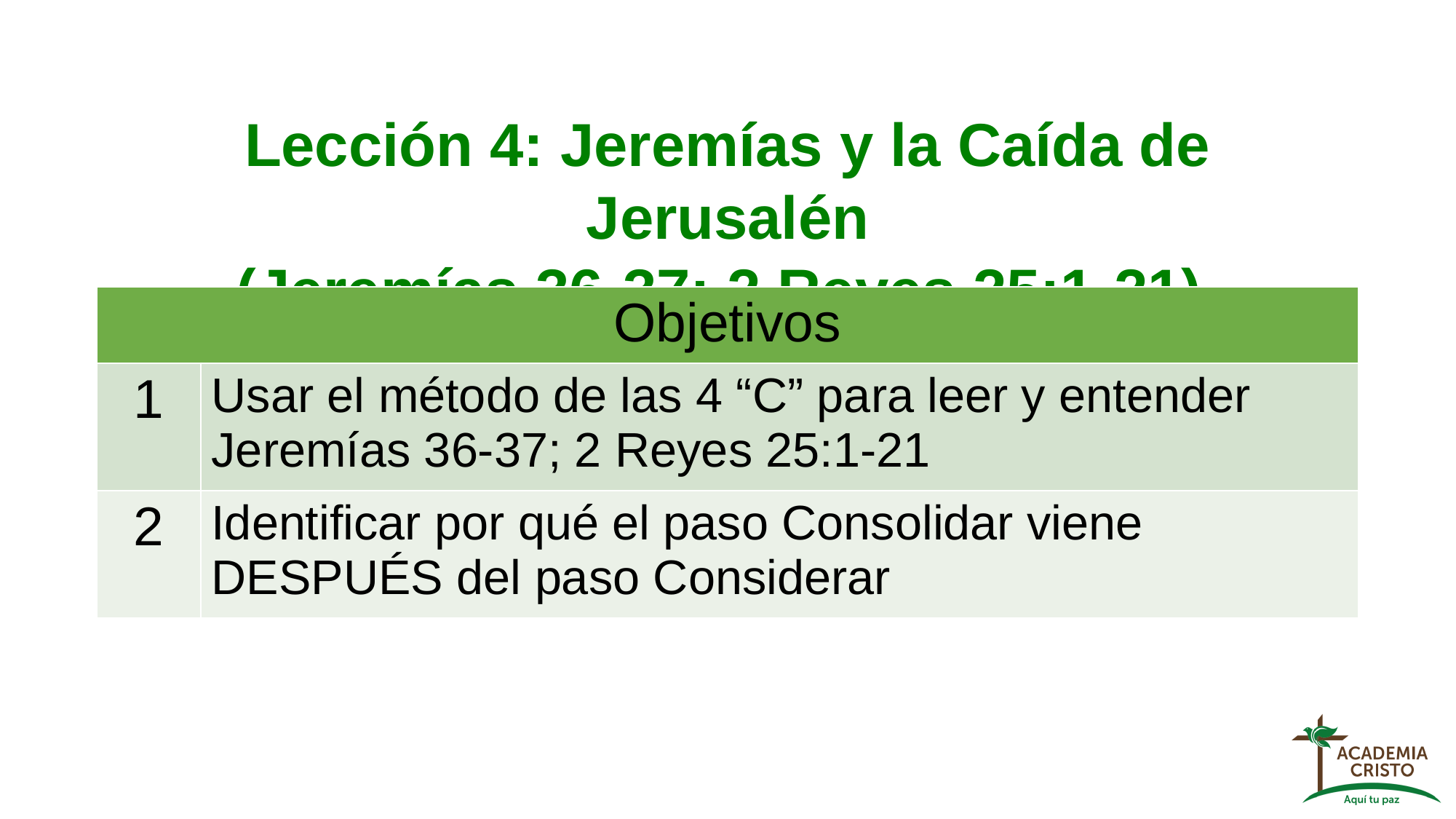

Lección 4: Jeremías y la Caída de Jerusalén
(Jeremías 36-37; 2 Reyes 25:1-21)
| Objetivos | Objectives |
| --- | --- |
| 1 | Usar el método de las 4 “C” para leer y entender Jeremías 36-37; 2 Reyes 25:1-21 |
| 2 | Identificar por qué el paso Consolidar viene DESPUÉS del paso Considerar |